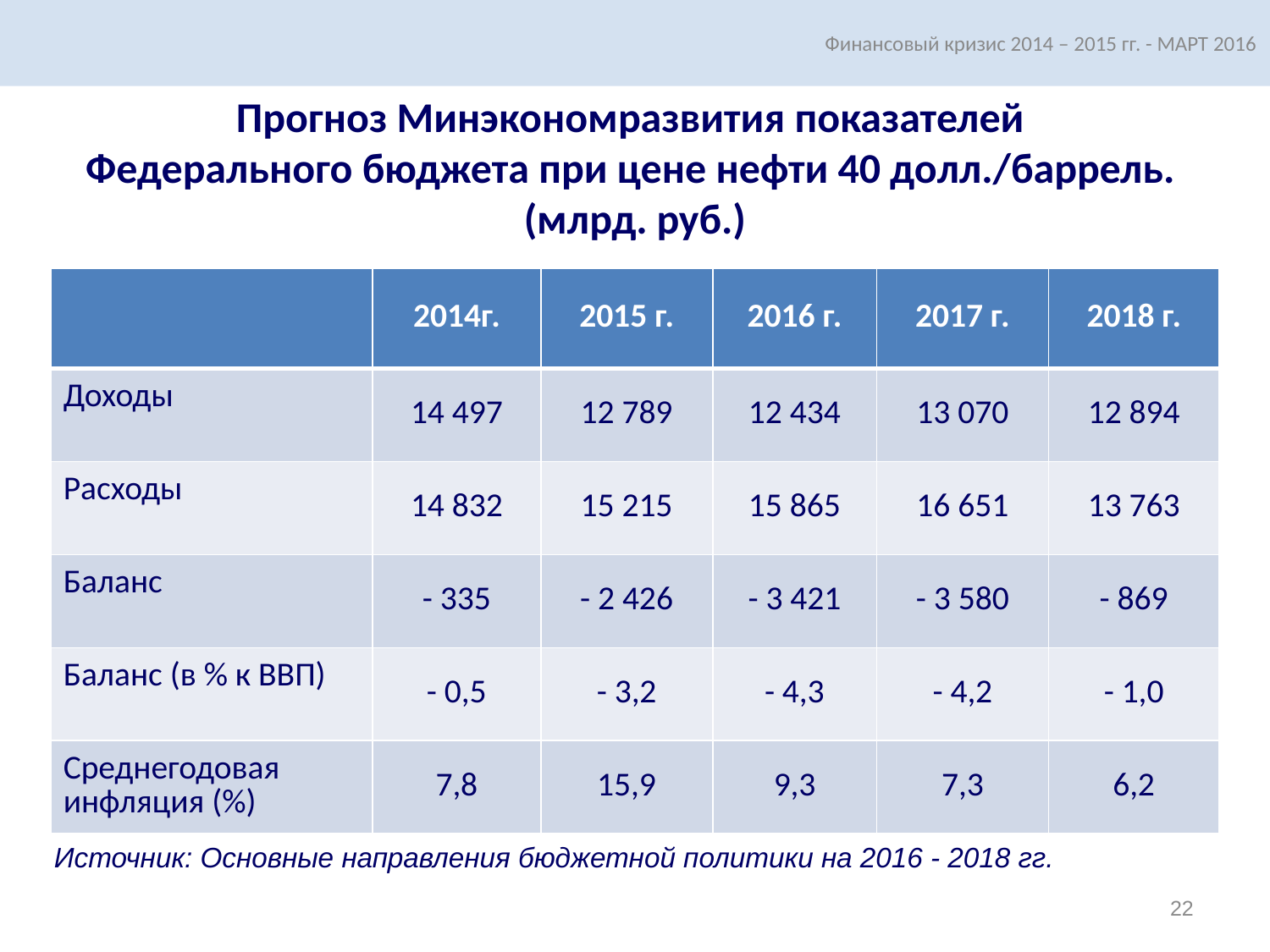

Финансовый кризис 2014 – 2015 гг. - МАРТ 2016
Прогноз Минэкономразвития показателей
Федерального бюджета при цене нефти 40 долл./баррель.
(млрд. руб.)
|  | 2014г. | 2015 г. | 2016 г. | 2017 г. | 2018 г. |
| --- | --- | --- | --- | --- | --- |
| Доходы | 14 497 | 12 789 | 12 434 | 13 070 | 12 894 |
| Расходы | 14 832 | 15 215 | 15 865 | 16 651 | 13 763 |
| Баланс | - 335 | - 2 426 | - 3 421 | - 3 580 | - 869 |
| Баланс (в % к ВВП) | - 0,5 | - 3,2 | - 4,3 | - 4,2 | - 1,0 |
| Среднегодовая инфляция (%) | 7,8 | 15,9 | 9,3 | 7,3 | 6,2 |
Источник: Основные направления бюджетной политики на 2016 - 2018 гг.
22